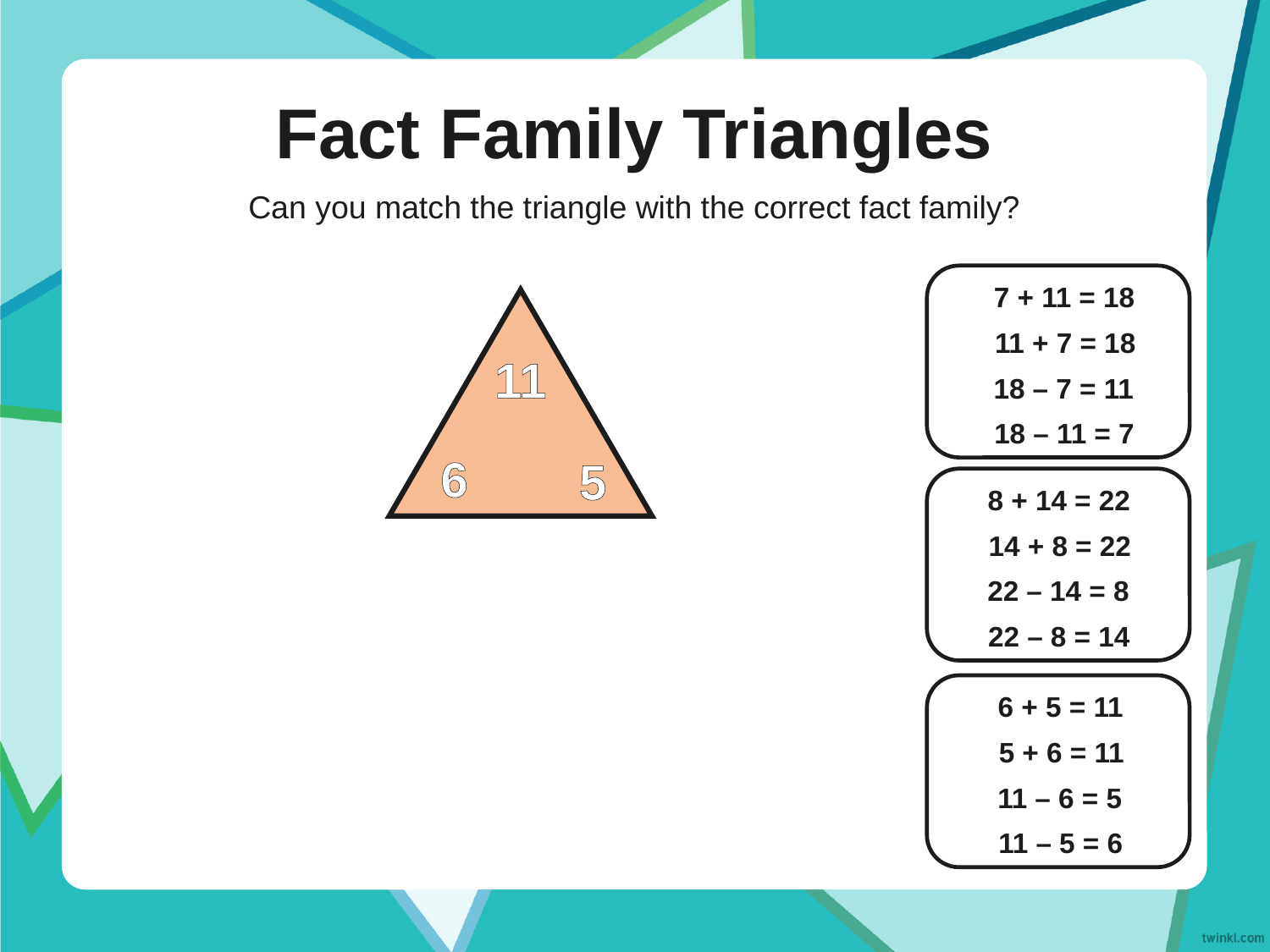

# Fact Family Triangles
Can you match the triangle with the correct fact family?

7 + 11 = 18
11 + 7 = 18
18 – 7 = 11
18 – 11 = 7

11
6
5

8 + 14 = 22
14 + 8 = 22
22 – 14 = 8
22 – 8 = 14

6 + 5 = 11
5 + 6 = 11
11 – 6 = 5
11 – 5 = 6